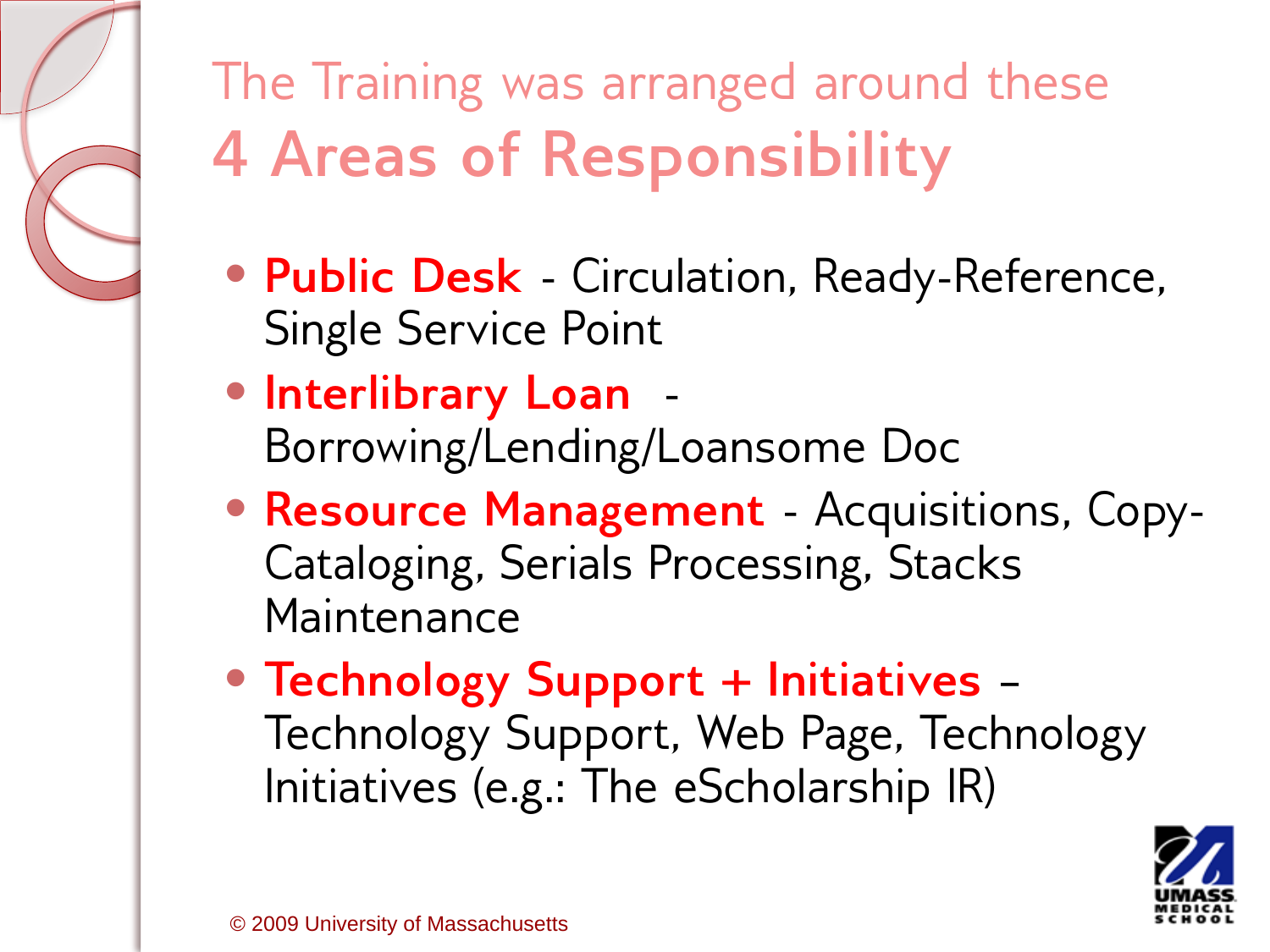

# The Training was arranged around these 4 Areas of Responsibility
Public Desk - Circulation, Ready-Reference, Single Service Point
Interlibrary Loan  - Borrowing/Lending/Loansome Doc
Resource Management - Acquisitions, Copy-Cataloging, Serials Processing, Stacks Maintenance
Technology Support + Initiatives – Technology Support, Web Page, Technology Initiatives (e.g.: The eScholarship IR)

 © 2009 University of Massachusetts